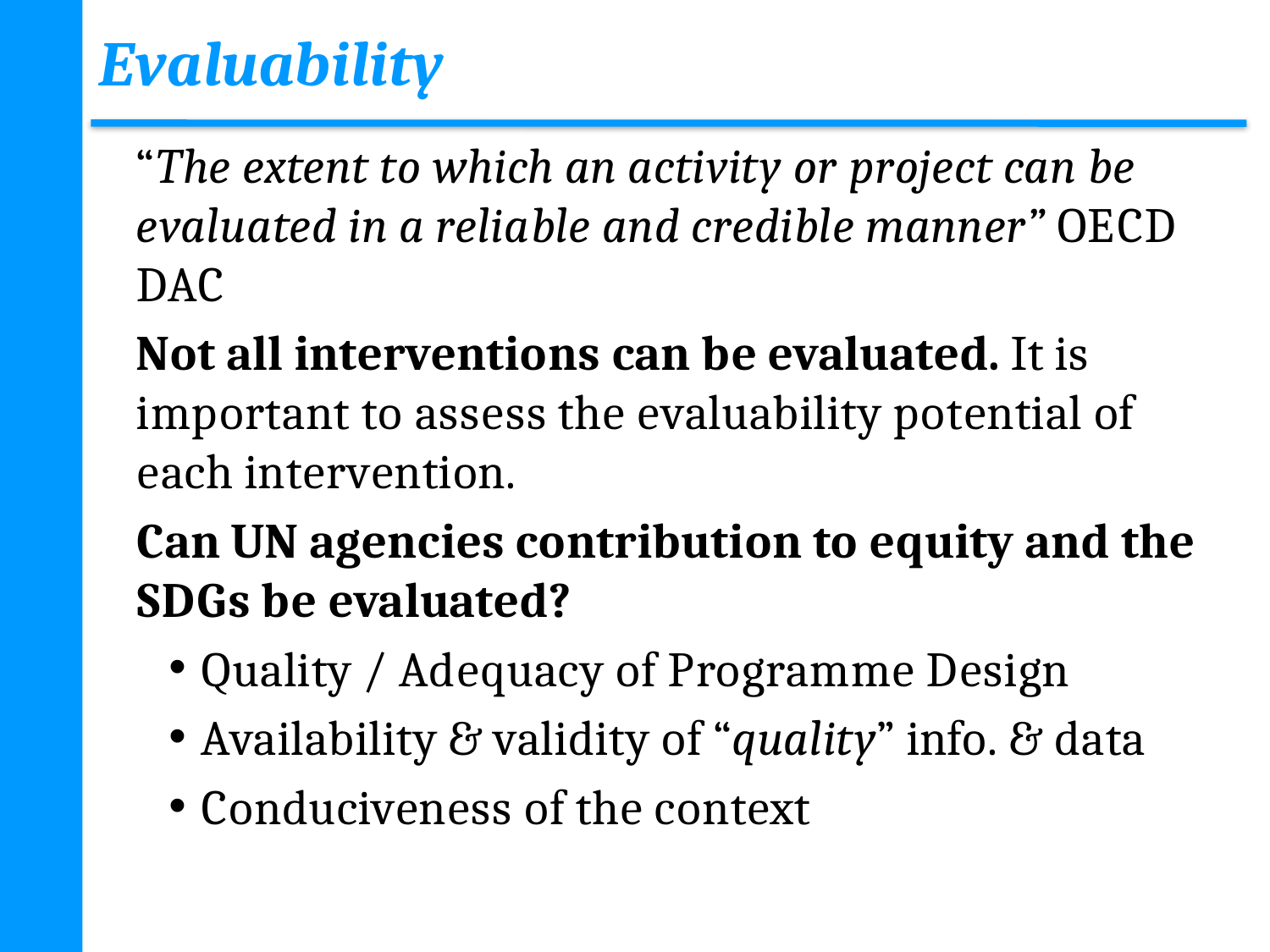

# Evaluability
“The extent to which an activity or project can be evaluated in a reliable and credible manner” OECD DAC
Not all interventions can be evaluated. It is important to assess the evaluability potential of each intervention.
Can UN agencies contribution to equity and the SDGs be evaluated?
Quality / Adequacy of Programme Design
Availability & validity of “quality” info. & data
Conduciveness of the context